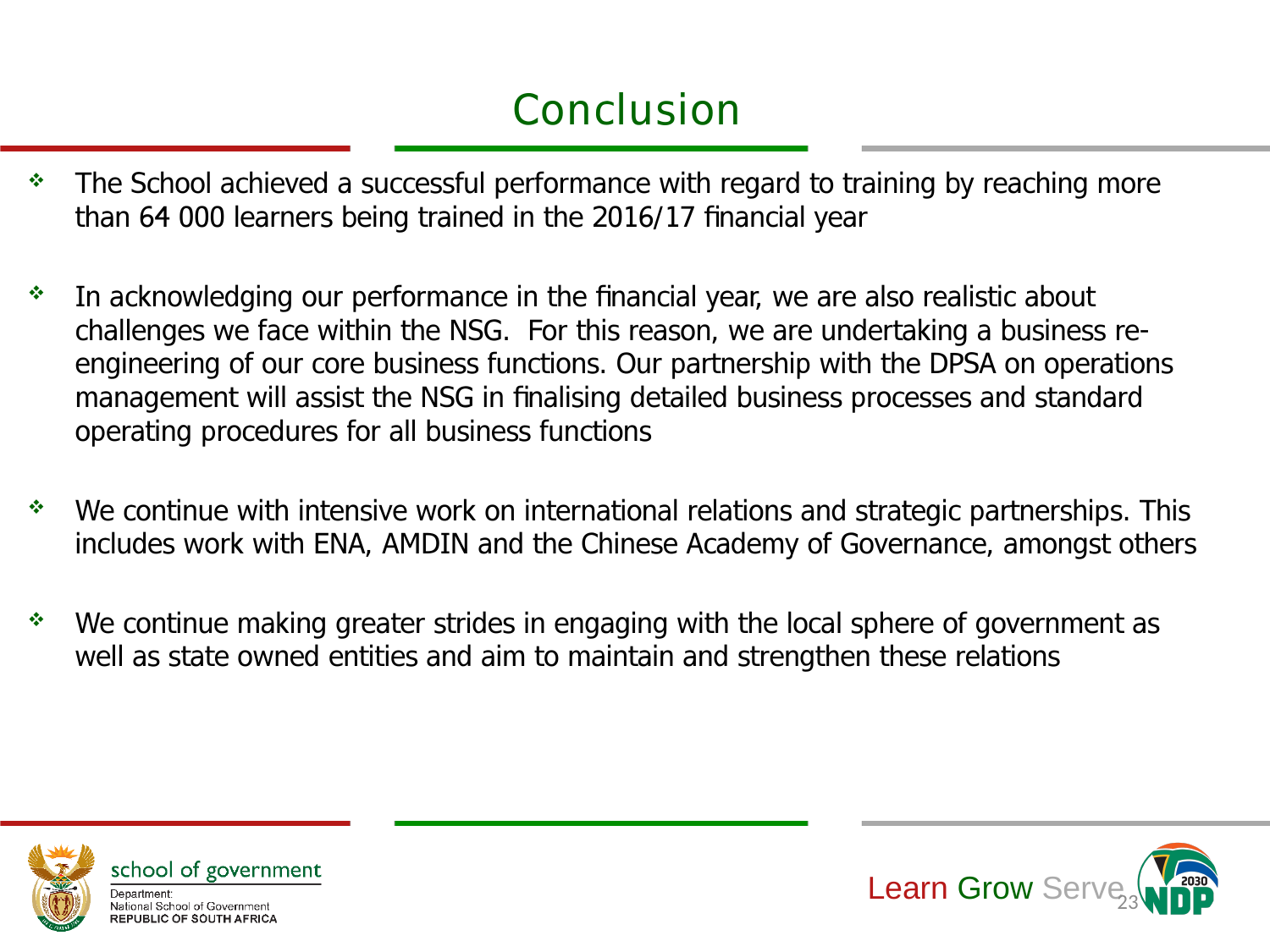

# Conclusion
The School achieved a successful performance with regard to training by reaching more than 64 000 learners being trained in the 2016/17 financial year

In acknowledging our performance in the financial year, we are also realistic about challenges we face within the NSG.  For this reason, we are undertaking a business re-engineering of our core business functions. Our partnership with the DPSA on operations management will assist the NSG in finalising detailed business processes and standard operating procedures for all business functions

We continue with intensive work on international relations and strategic partnerships. This includes work with ENA, AMDIN and the Chinese Academy of Governance, amongst others

We continue making greater strides in engaging with the local sphere of government as well as state owned entities and aim to maintain and strengthen these relations

23